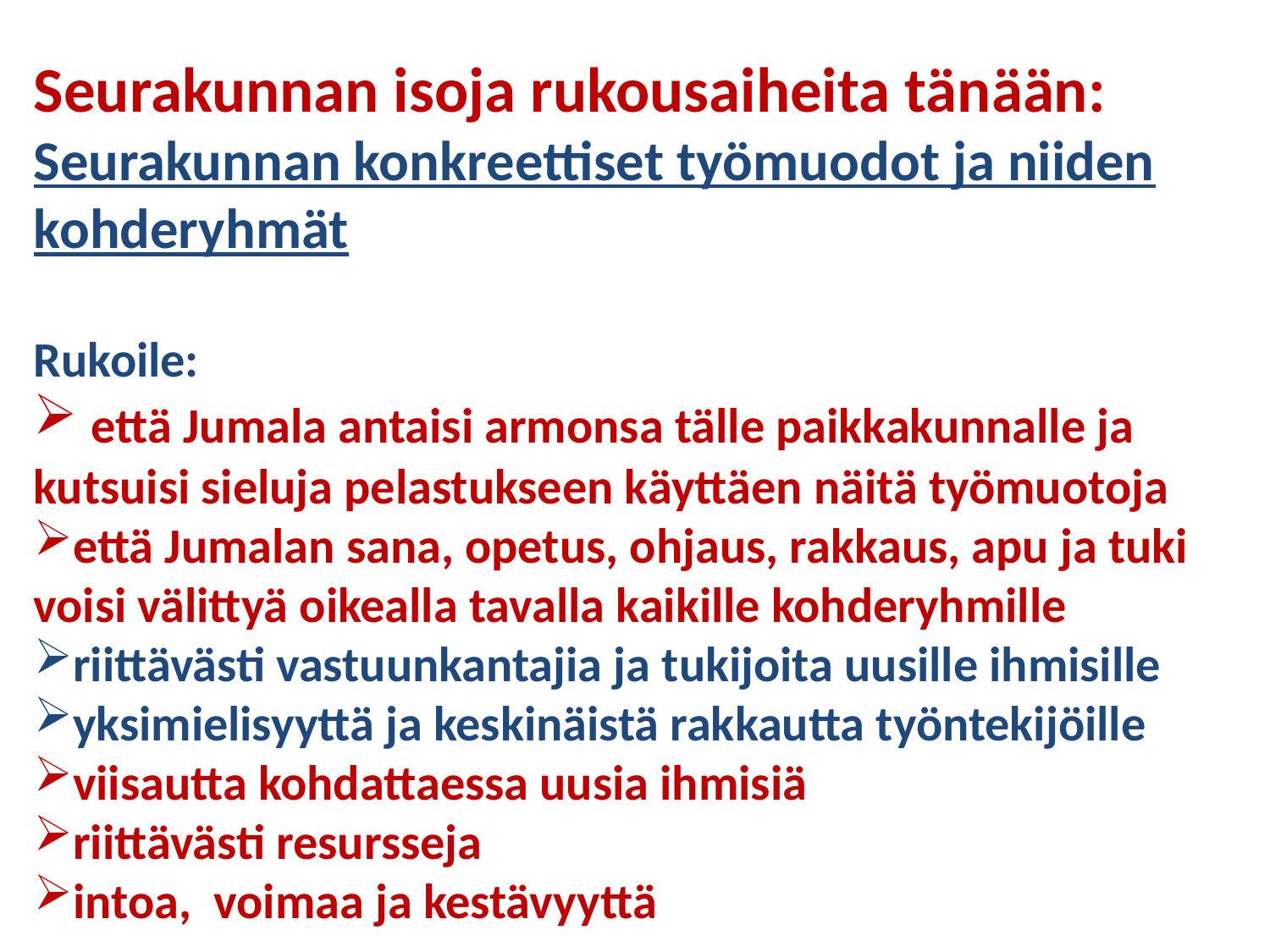

Seurakunnan isoja rukousaiheita tänään:
Seurakunnan konkreettiset työmuodot ja niiden kohderyhmät

Rukoile:
 että Jumala antaisi armonsa tälle paikkakunnalle ja kutsuisi sieluja pelastukseen käyttäen näitä työmuotoja
että Jumalan sana, opetus, ohjaus, rakkaus, apu ja tuki voisi välittyä oikealla tavalla kaikille kohderyhmille
riittävästi vastuunkantajia ja tukijoita uusille ihmisille
yksimielisyyttä ja keskinäistä rakkautta työntekijöille
viisautta kohdattaessa uusia ihmisiä
riittävästi resursseja
intoa,  voimaa ja kestävyyttä